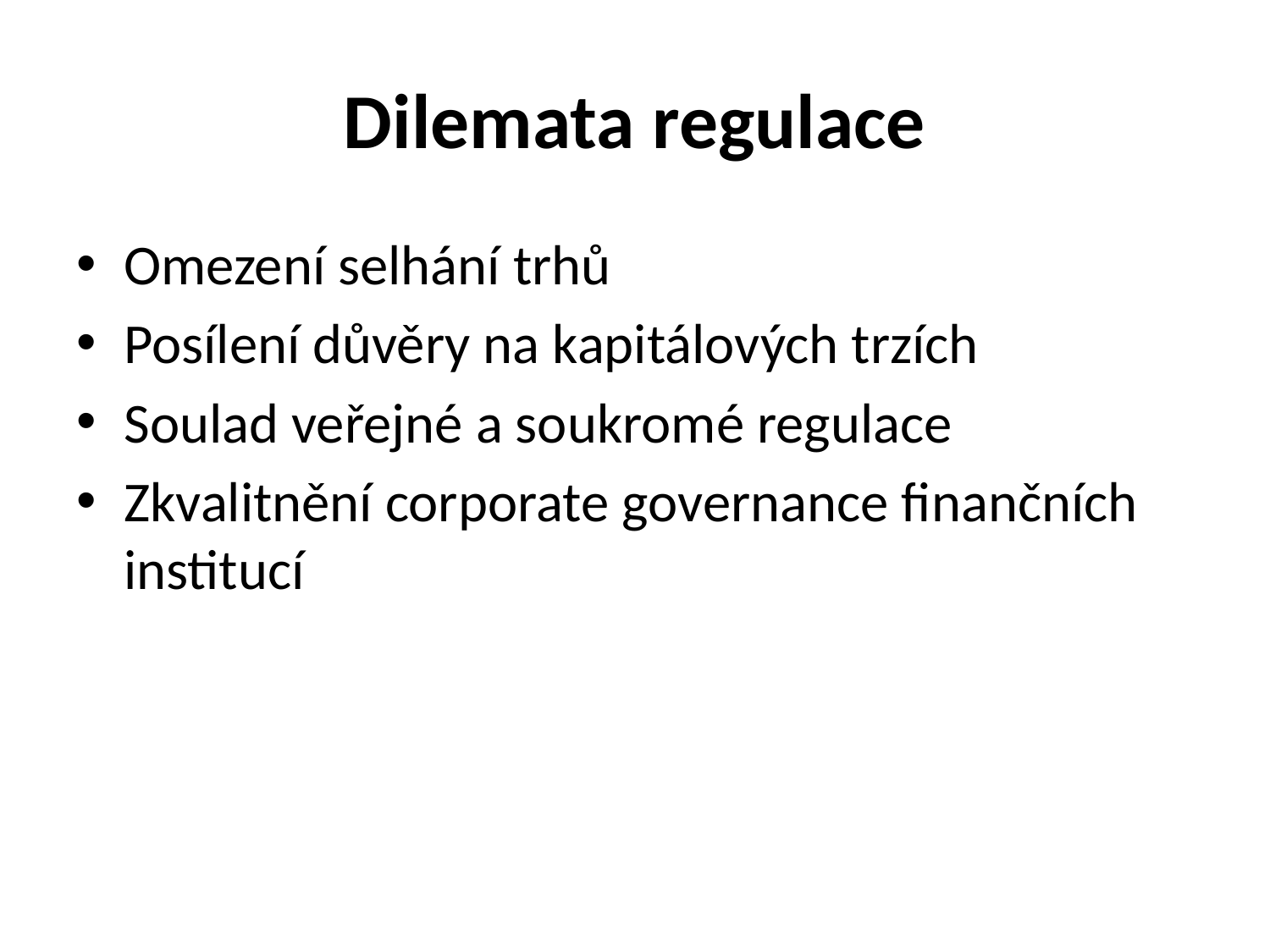

# Dilemata regulace
Omezení selhání trhů
Posílení důvěry na kapitálových trzích
Soulad veřejné a soukromé regulace
Zkvalitnění corporate governance finančních institucí